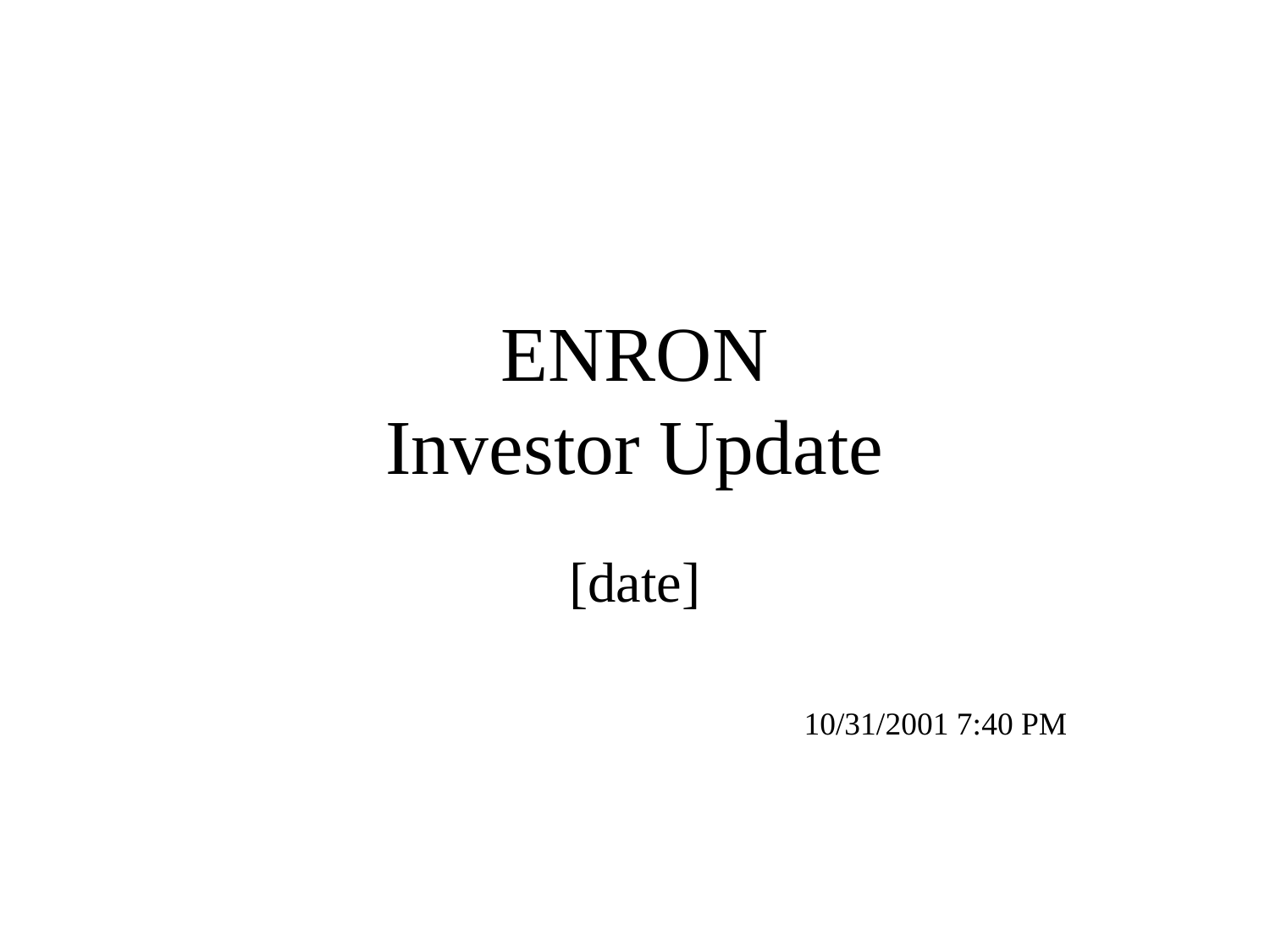

# ENRON Investor Update
[date]

10/31/2001 7:40 PM